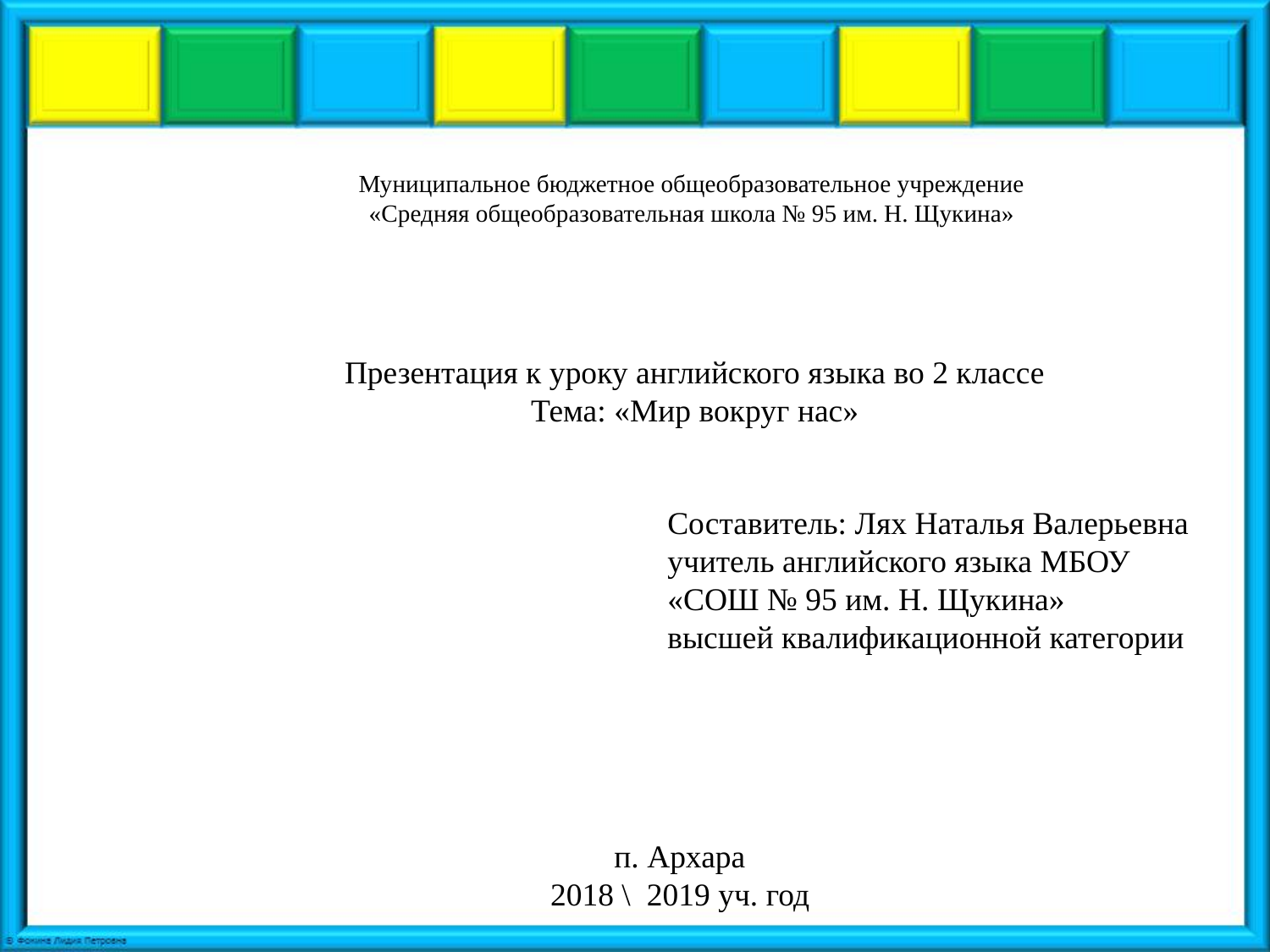

Муниципальное бюджетное общеобразовательное учреждение
«Средняя общеобразовательная школа № 95 им. Н. Щукина»
Презентация к уроку английского языка во 2 классе
Тема: «Мир вокруг нас»
Составитель: Лях Наталья Валерьевна
учитель английского языка МБОУ «СОШ № 95 им. Н. Щукина»
высшей квалификационной категории

п. Архара
2018 \  2019 уч. год